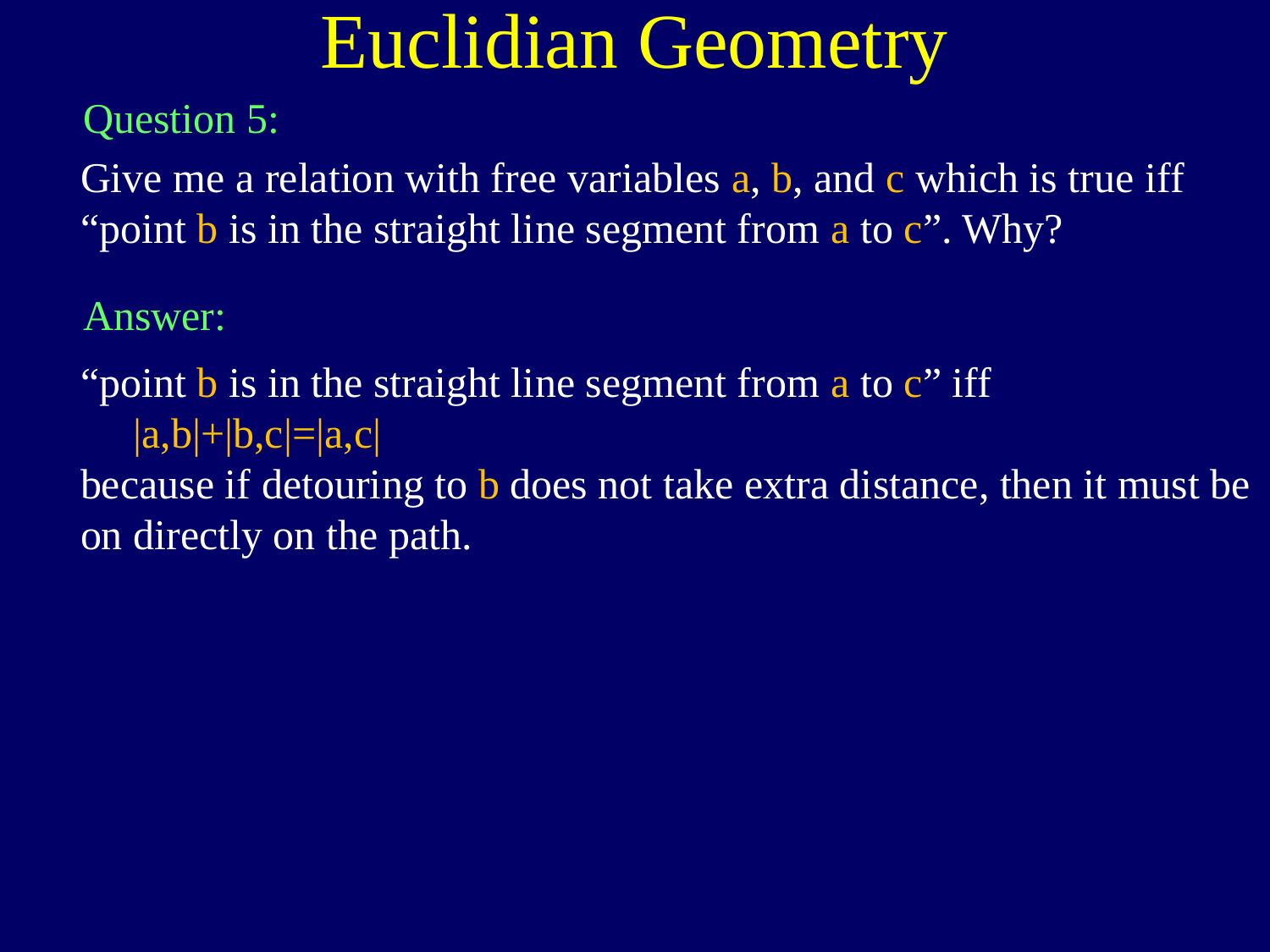

Euclidian Geometry
Question 5:
Give me a relation with free variables a, b, and c which is true iff
“point b is in the straight line segment from a to c”. Why?
Answer:
“point b is in the straight line segment from a to c” iff
     |a,b|+|b,c|=|a,c|
because if detouring to b does not take extra distance, then it must be on directly on the path.